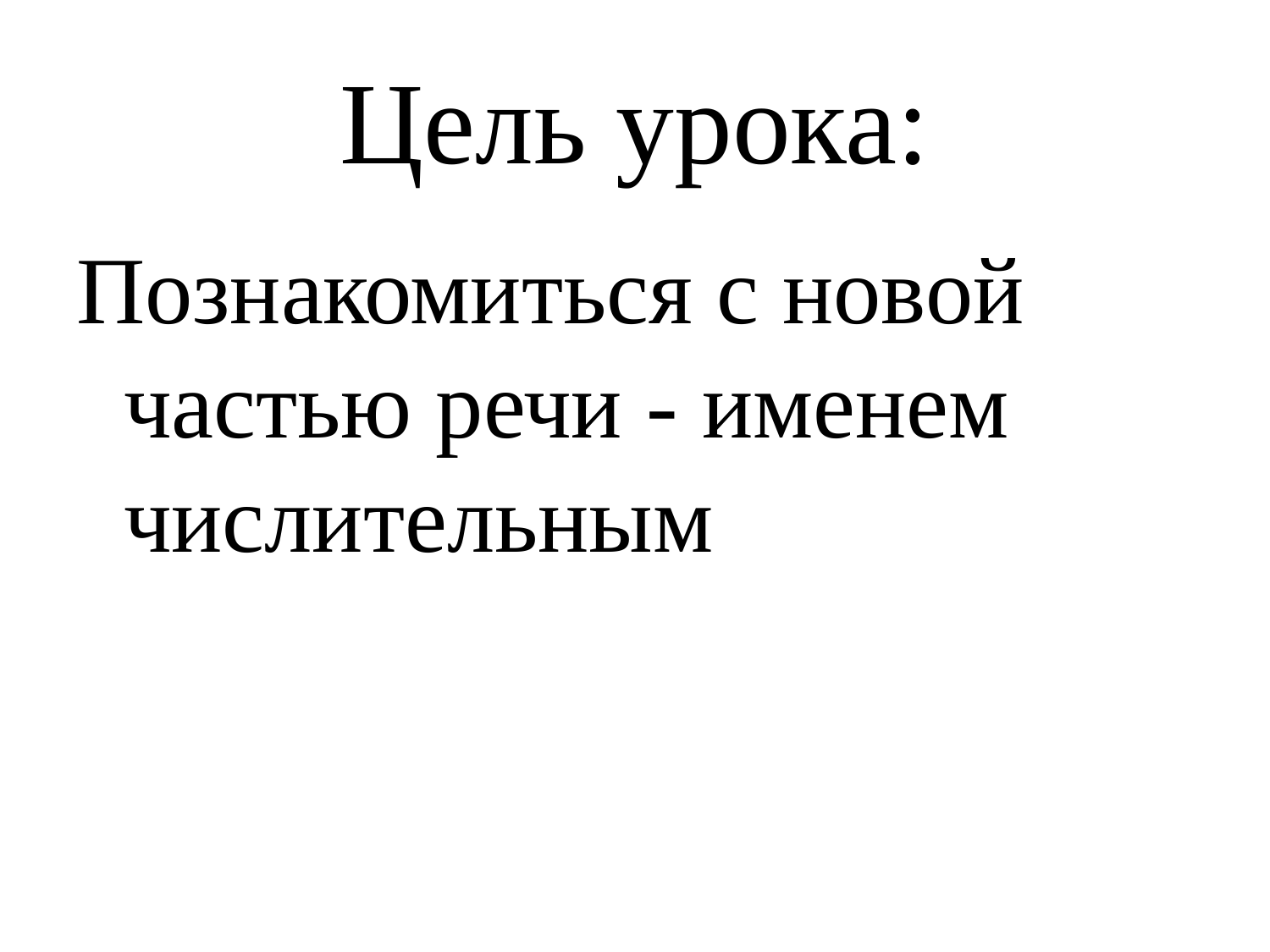

# Цель урока:
Познакомиться с новой частью речи - именем числительным